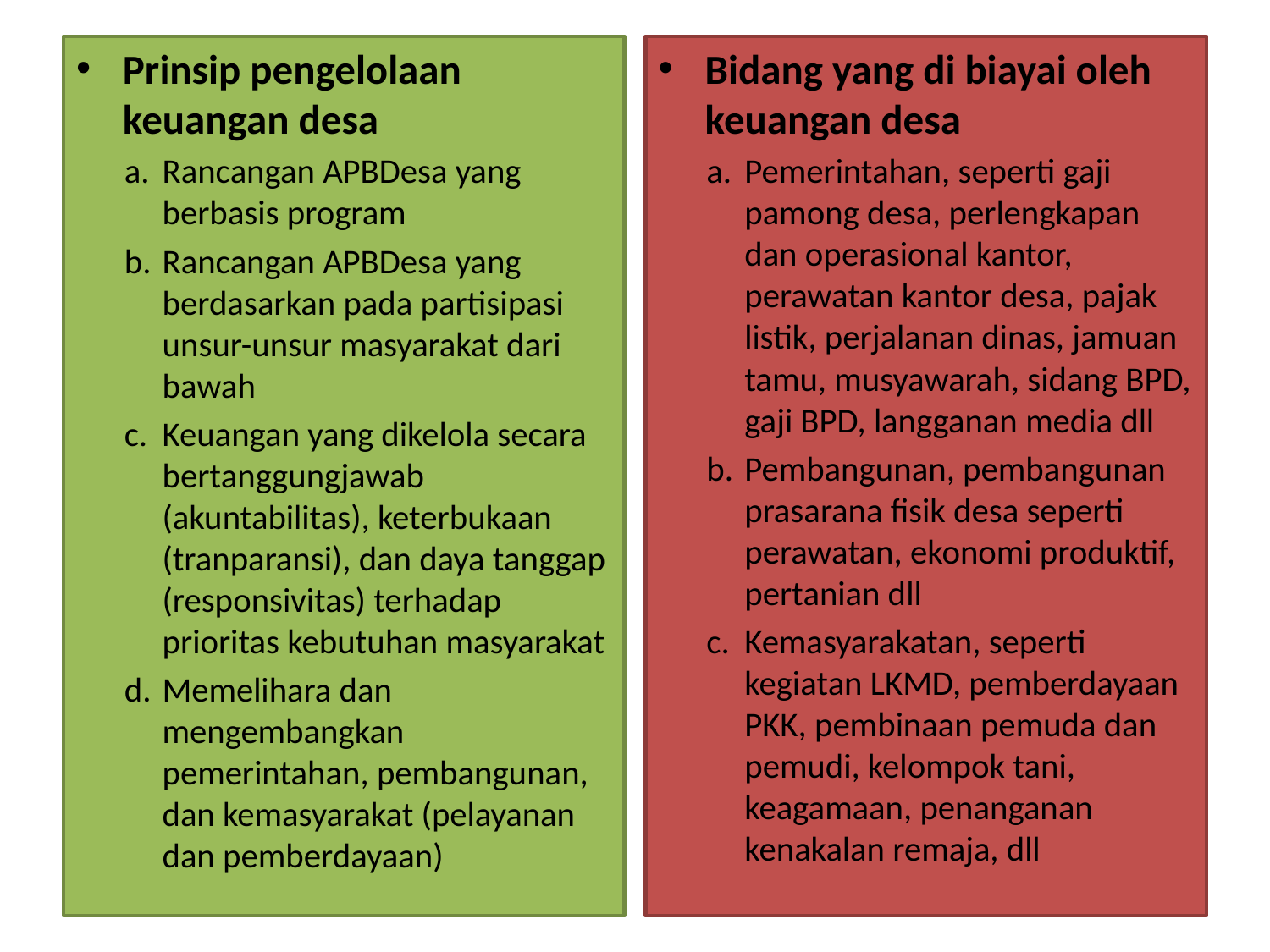

Prinsip pengelolaan keuangan desa
Rancangan APBDesa yang berbasis program
Rancangan APBDesa yang berdasarkan pada partisipasi unsur-unsur masyarakat dari bawah
Keuangan yang dikelola secara bertanggungjawab (akuntabilitas), keterbukaan (tranparansi), dan daya tanggap (responsivitas) terhadap prioritas kebutuhan masyarakat
Memelihara dan mengembangkan pemerintahan, pembangunan, dan kemasyarakat (pelayanan dan pemberdayaan)
Bidang yang di biayai oleh keuangan desa
Pemerintahan, seperti gaji pamong desa, perlengkapan dan operasional kantor, perawatan kantor desa, pajak listik, perjalanan dinas, jamuan tamu, musyawarah, sidang BPD, gaji BPD, langganan media dll
Pembangunan, pembangunan prasarana fisik desa seperti perawatan, ekonomi produktif, pertanian dll
Kemasyarakatan, seperti kegiatan LKMD, pemberdayaan PKK, pembinaan pemuda dan pemudi, kelompok tani, keagamaan, penanganan kenakalan remaja, dll